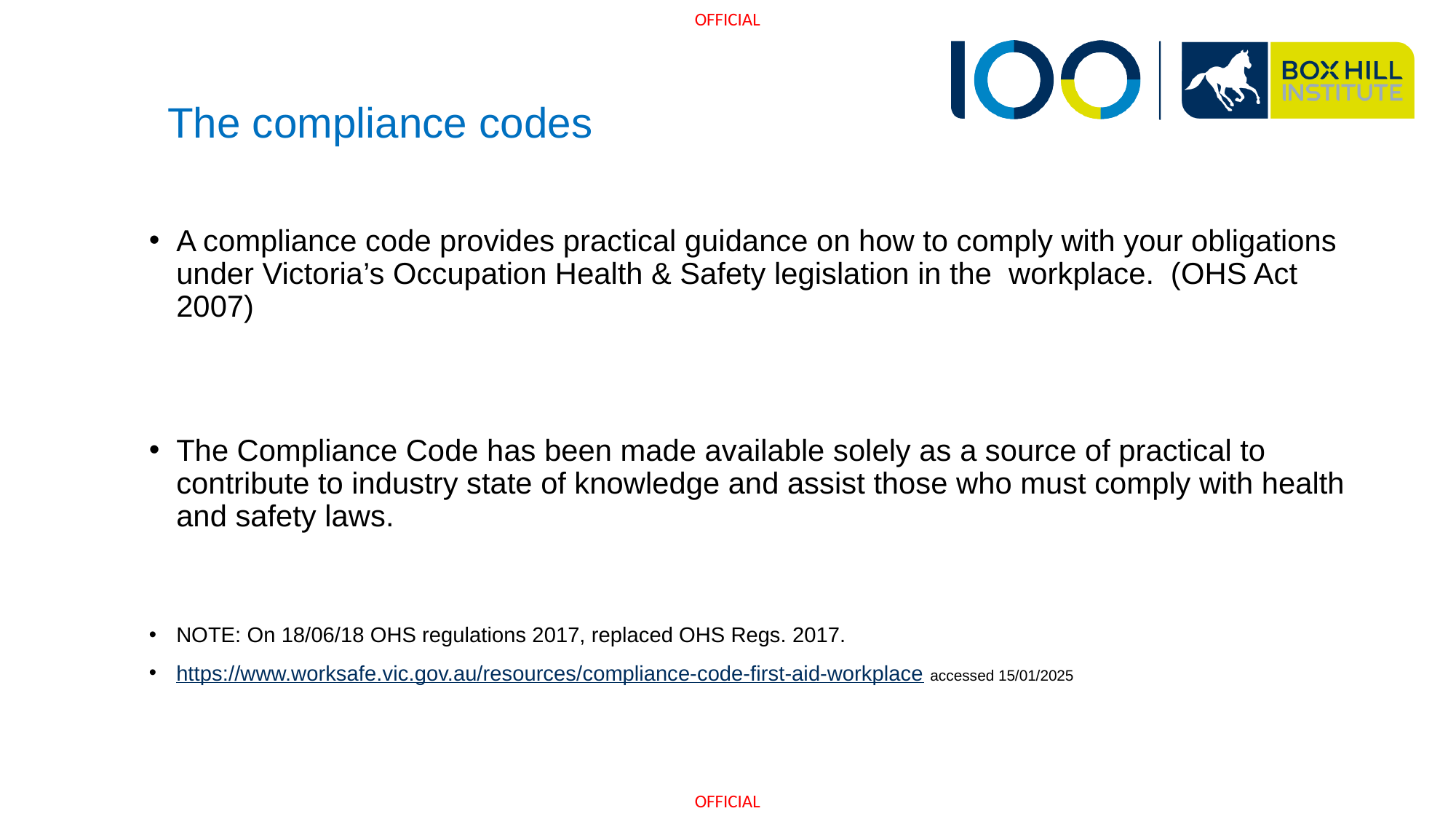

# The compliance codes

A compliance code provides practical guidance on how to comply with your obligations under Victoria’s Occupation Health & Safety legislation in the  workplace.  (OHS Act 2007)

The Compliance Code has been made available solely as a source of practical to contribute to industry state of knowledge and assist those who must comply with health and safety laws.

NOTE: On 18/06/18 OHS regulations 2017, replaced OHS Regs. 2017.
https://www.worksafe.vic.gov.au/resources/compliance-code-first-aid-workplace accessed 15/01/2025